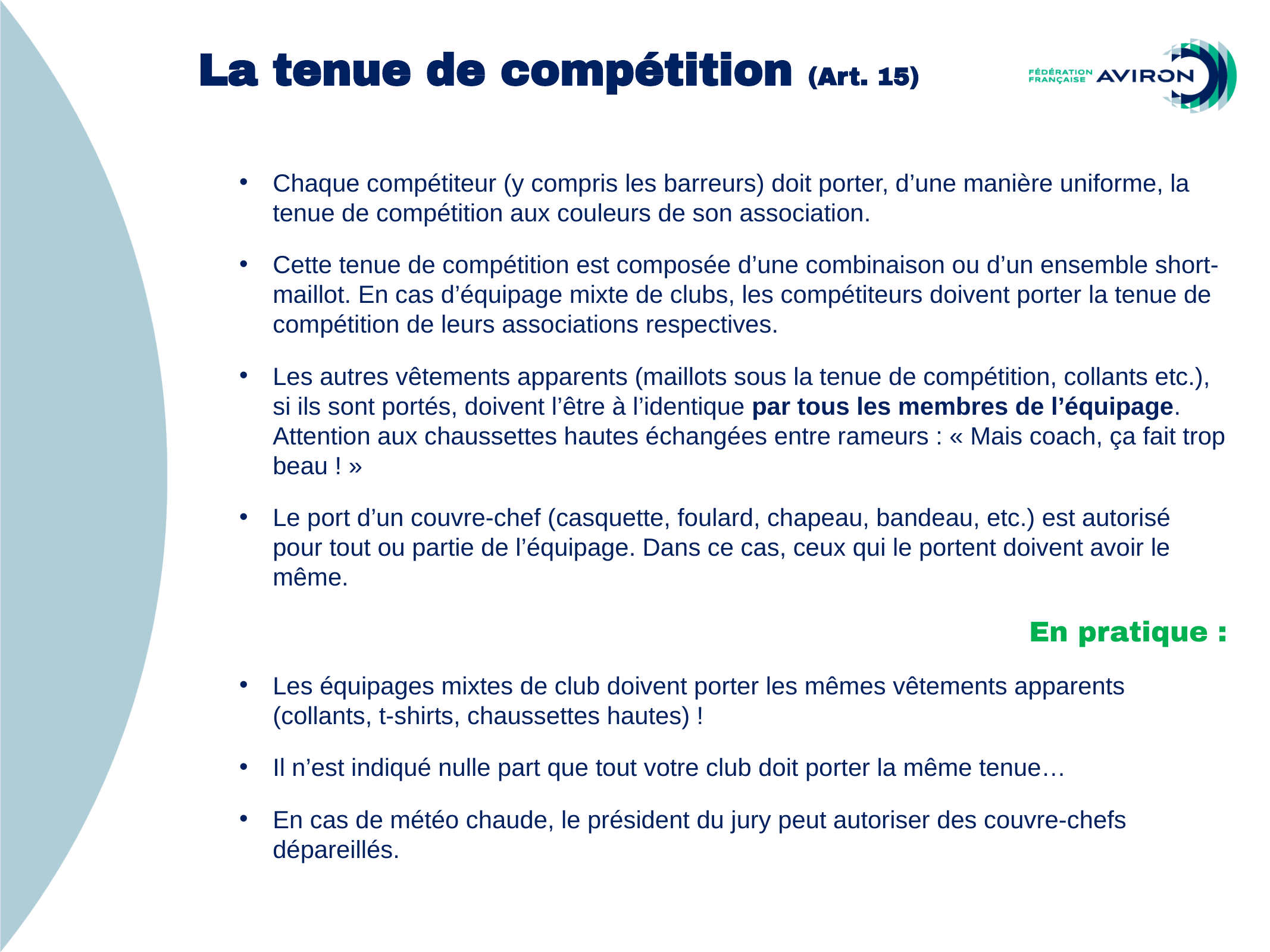

La tenue de compétition (Art. 15)
Chaque compétiteur (y compris les barreurs) doit porter, d’une manière uniforme, la tenue de compétition aux couleurs de son association.
Cette tenue de compétition est composée d’une combinaison ou d’un ensemble short-maillot. En cas d’équipage mixte de clubs, les compétiteurs doivent porter la tenue de compétition de leurs associations respectives.
Les autres vêtements apparents (maillots sous la tenue de compétition, collants etc.), si ils sont portés, doivent l’être à l’identique par tous les membres de l’équipage. Attention aux chaussettes hautes échangées entre rameurs : « Mais coach, ça fait trop beau ! »
Le port d’un couvre-chef (casquette, foulard, chapeau, bandeau, etc.) est autorisé pour tout ou partie de l’équipage. Dans ce cas, ceux qui le portent doivent avoir le même.
En pratique :
Les équipages mixtes de club doivent porter les mêmes vêtements apparents (collants, t-shirts, chaussettes hautes) !
Il n’est indiqué nulle part que tout votre club doit porter la même tenue…
En cas de météo chaude, le président du jury peut autoriser des couvre-chefs dépareillés.